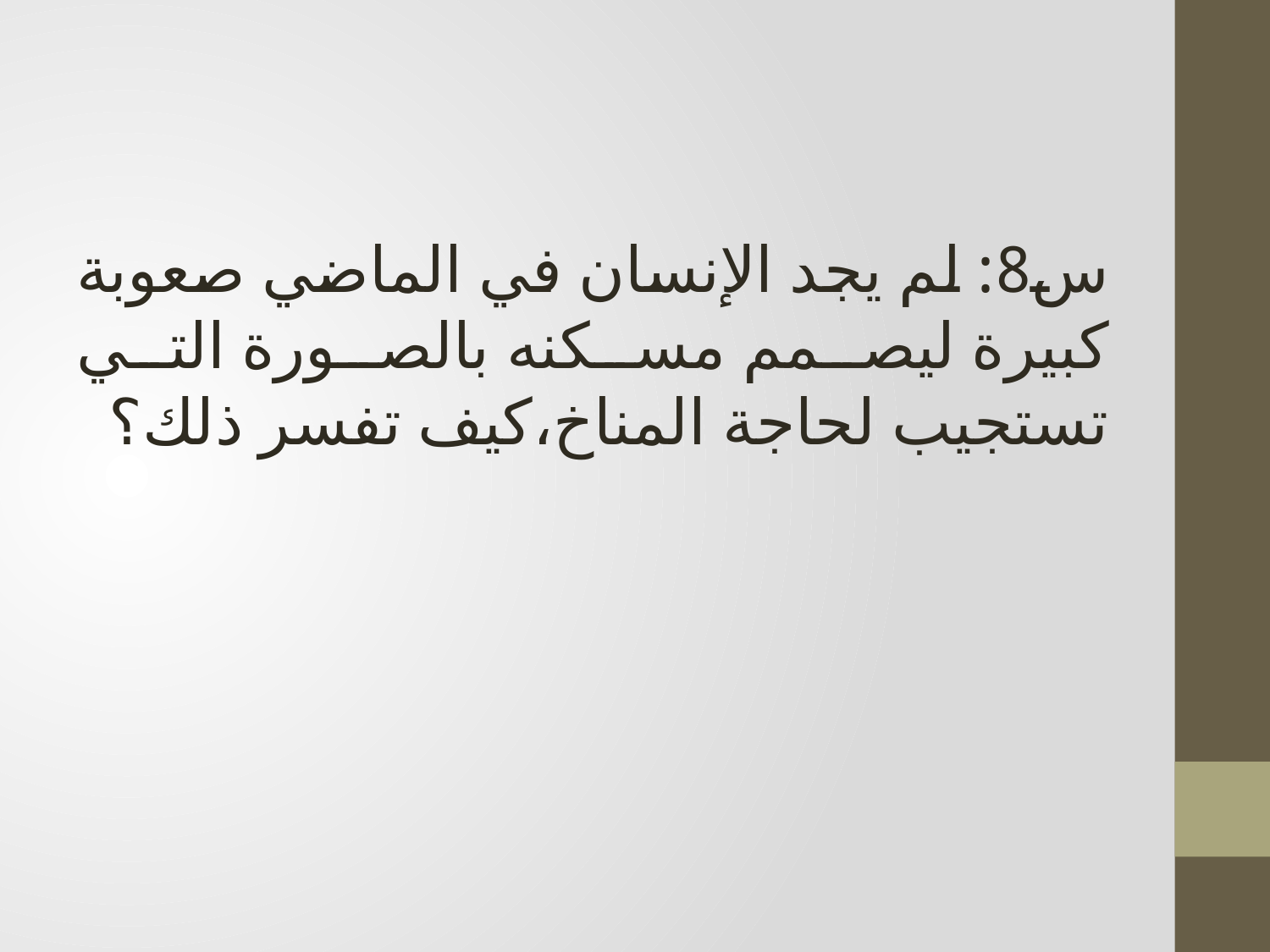

س8: لم یجد الإنسان في الماضي صعوبة كبیرة لیصمم مسكنه بالصورة التي تستجیب لحاجة المناخ،كيف تفسر ذلك؟